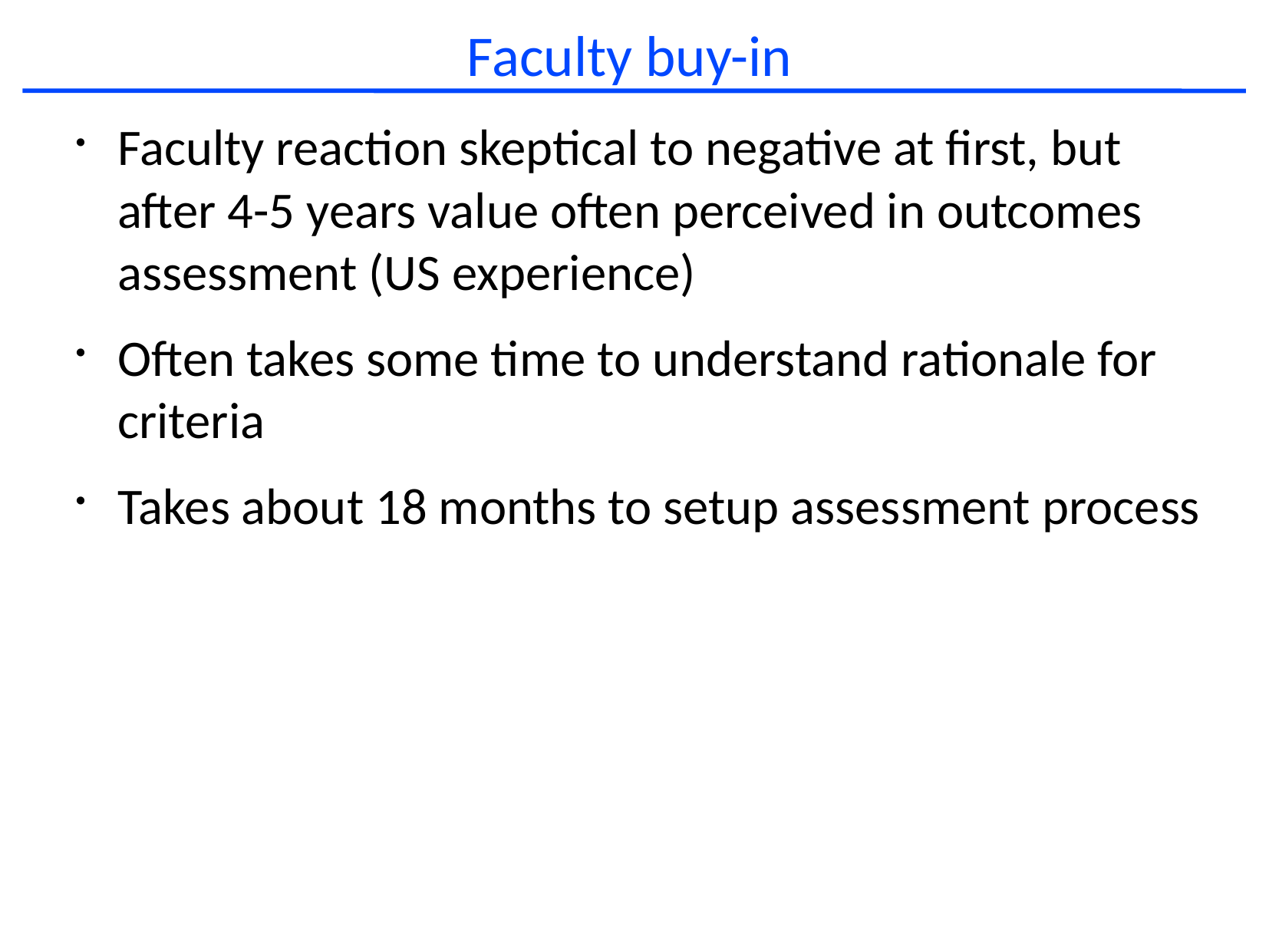

# Faculty buy-in
Faculty reaction skeptical to negative at first, but after 4-5 years value often perceived in outcomes assessment (US experience)
Often takes some time to understand rationale for criteria
Takes about 18 months to setup assessment process